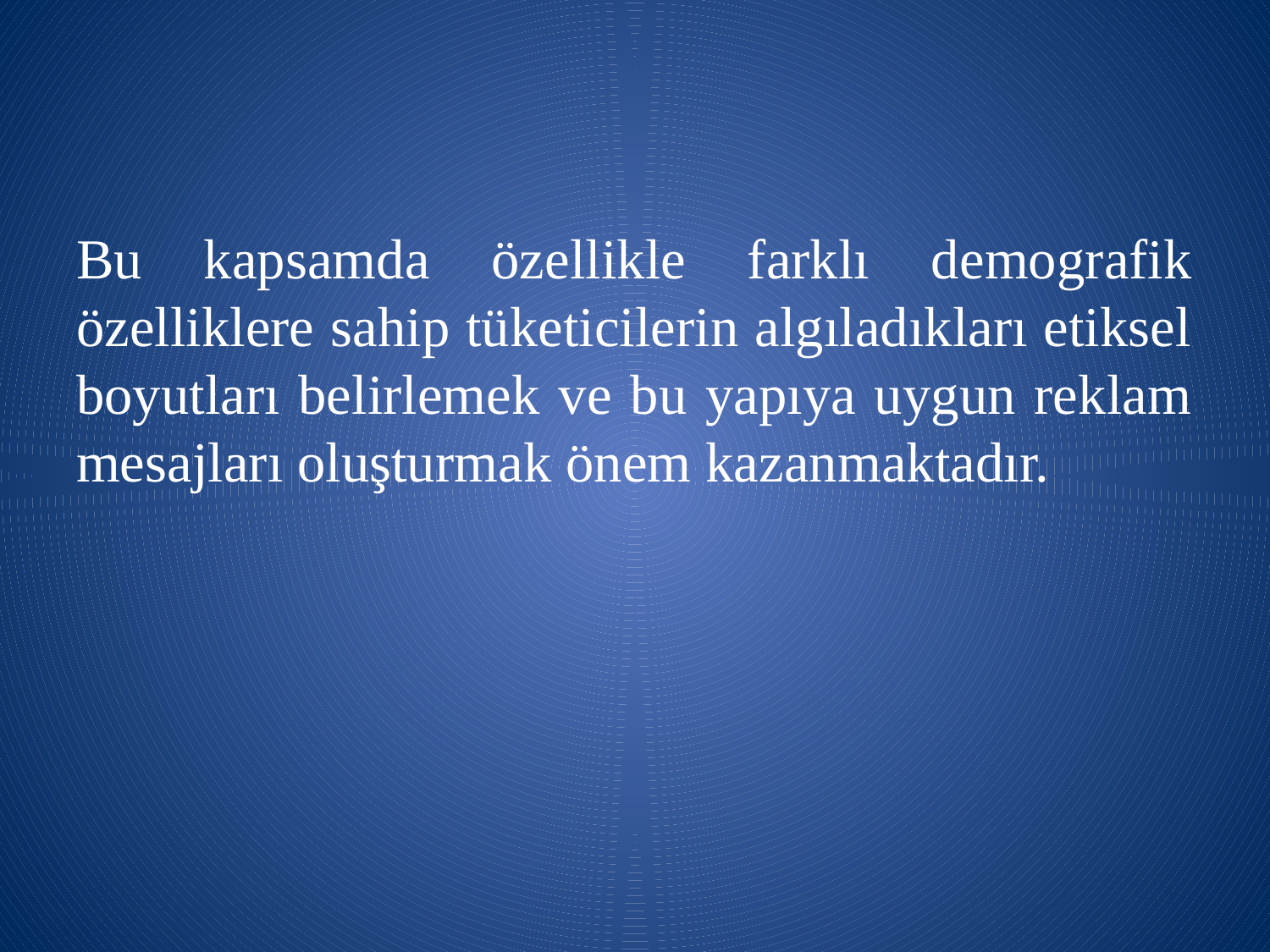

Bu kapsamda özellikle farklı demografik özelliklere sahip tüketicilerin algıladıkları etiksel boyutları belirlemek ve bu yapıya uygun reklam mesajları oluşturmak önem kazanmaktadır.